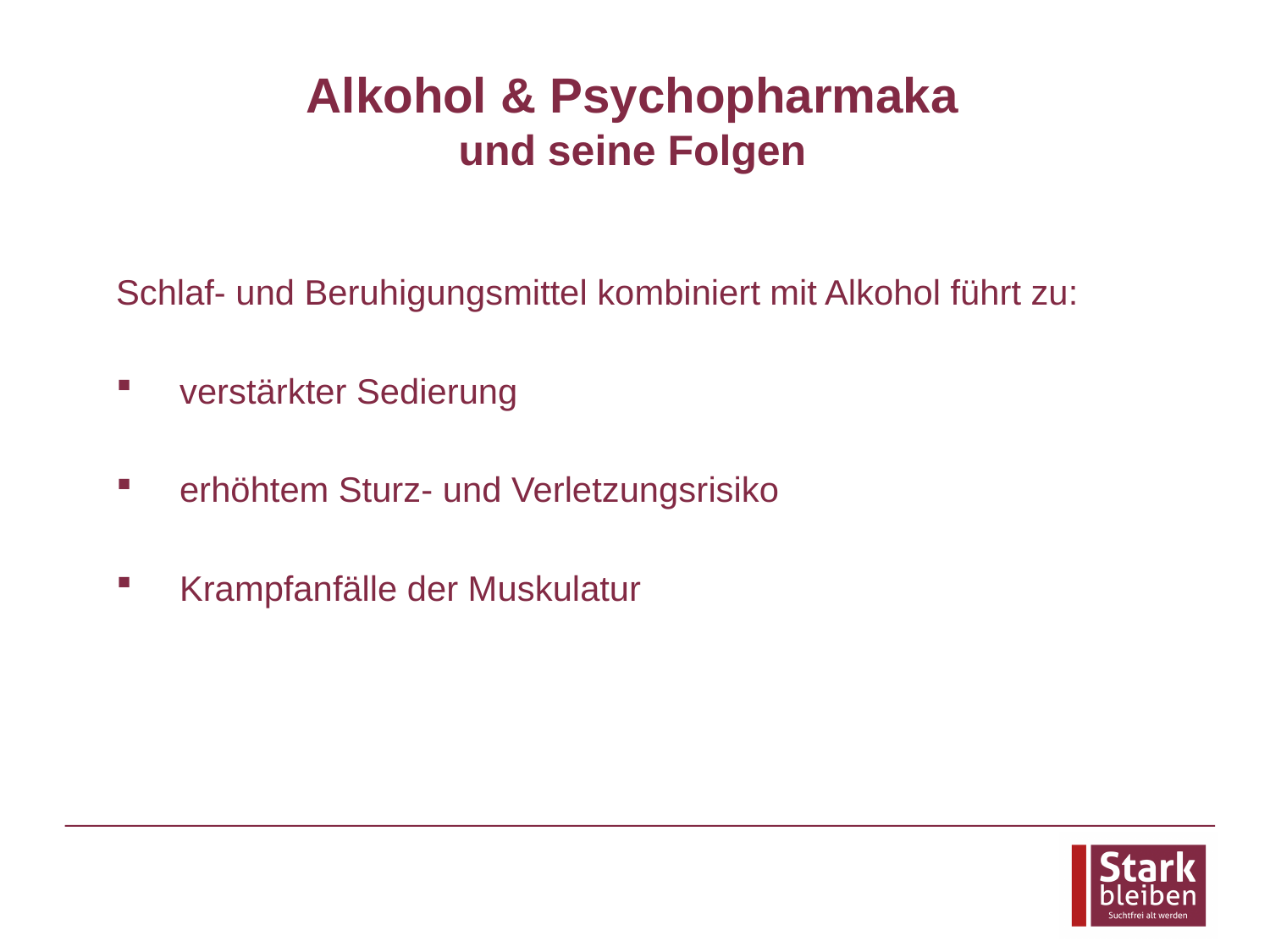

# Alkohol & Psychopharmaka und seine Folgen

Schlaf- und Beruhigungsmittel kombiniert mit Alkohol führt zu:

verstärkter Sedierung

erhöhtem Sturz- und Verletzungsrisiko

Krampfanfälle der Muskulatur